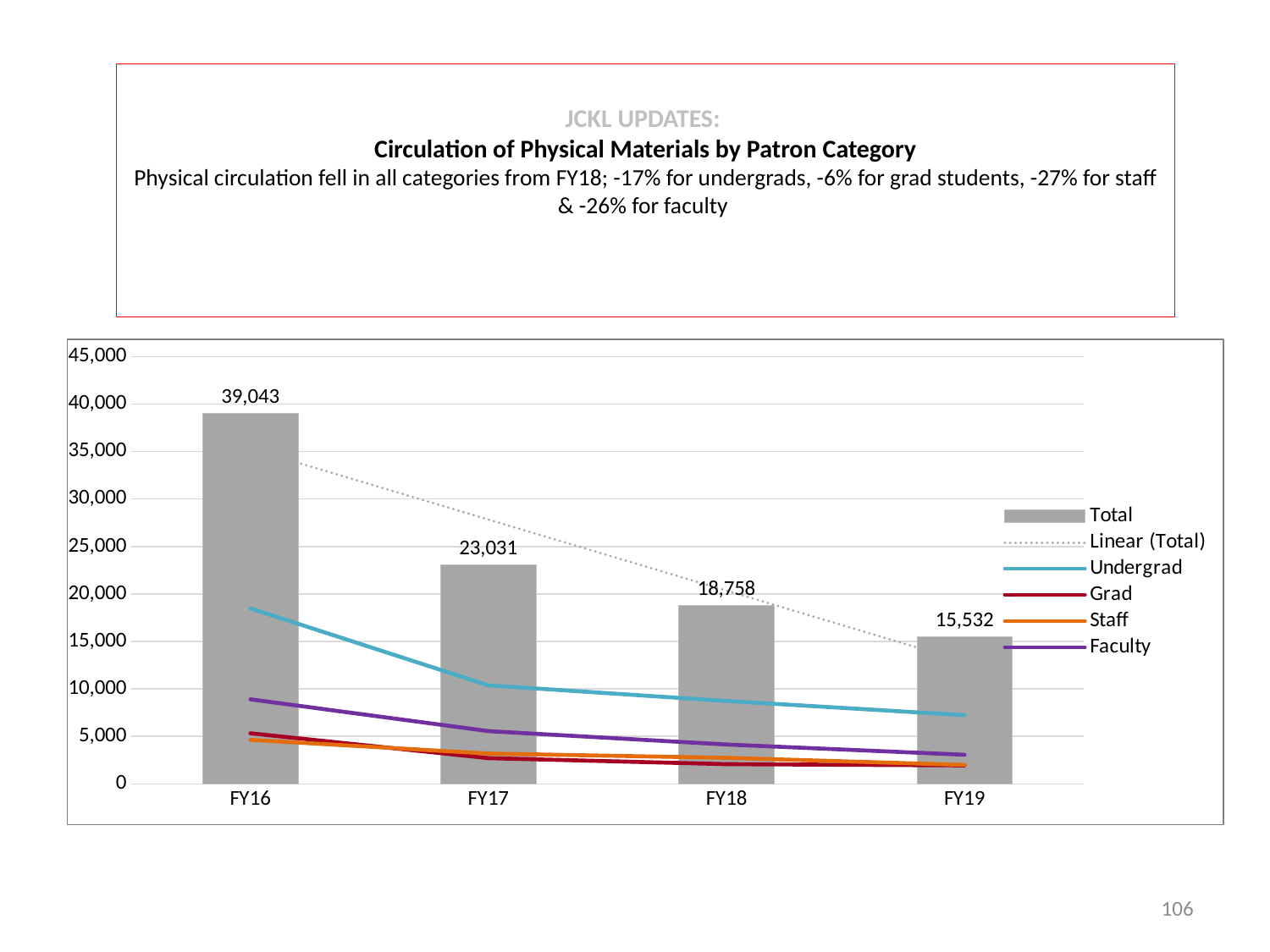

# JCKL UPDATES: Circulation of Physical Materials by Patron Category Physical circulation fell in all categories from FY18; -17% for undergrads, -6% for grad students, -27% for staff & -26% for faculty

### Chart

| Category | Total | Undergrad | Grad | Staff | Faculty |
|---|---|---|---|---|---|
| FY16 | 39043.0 | 18480.0 | 5322.0 | 4636.0 | 8903.0 |
| FY17 | 23031.0 | 10374.0 | 2709.0 | 3192.0 | 5554.0 |
| FY18 | 18758.0 | 8731.0 | 2078.0 | 2744.0 | 4143.0 |
| FY19 | 15532.0 | 7234.0 | 1943.0 | 1996.0 | 3068.0 |
106